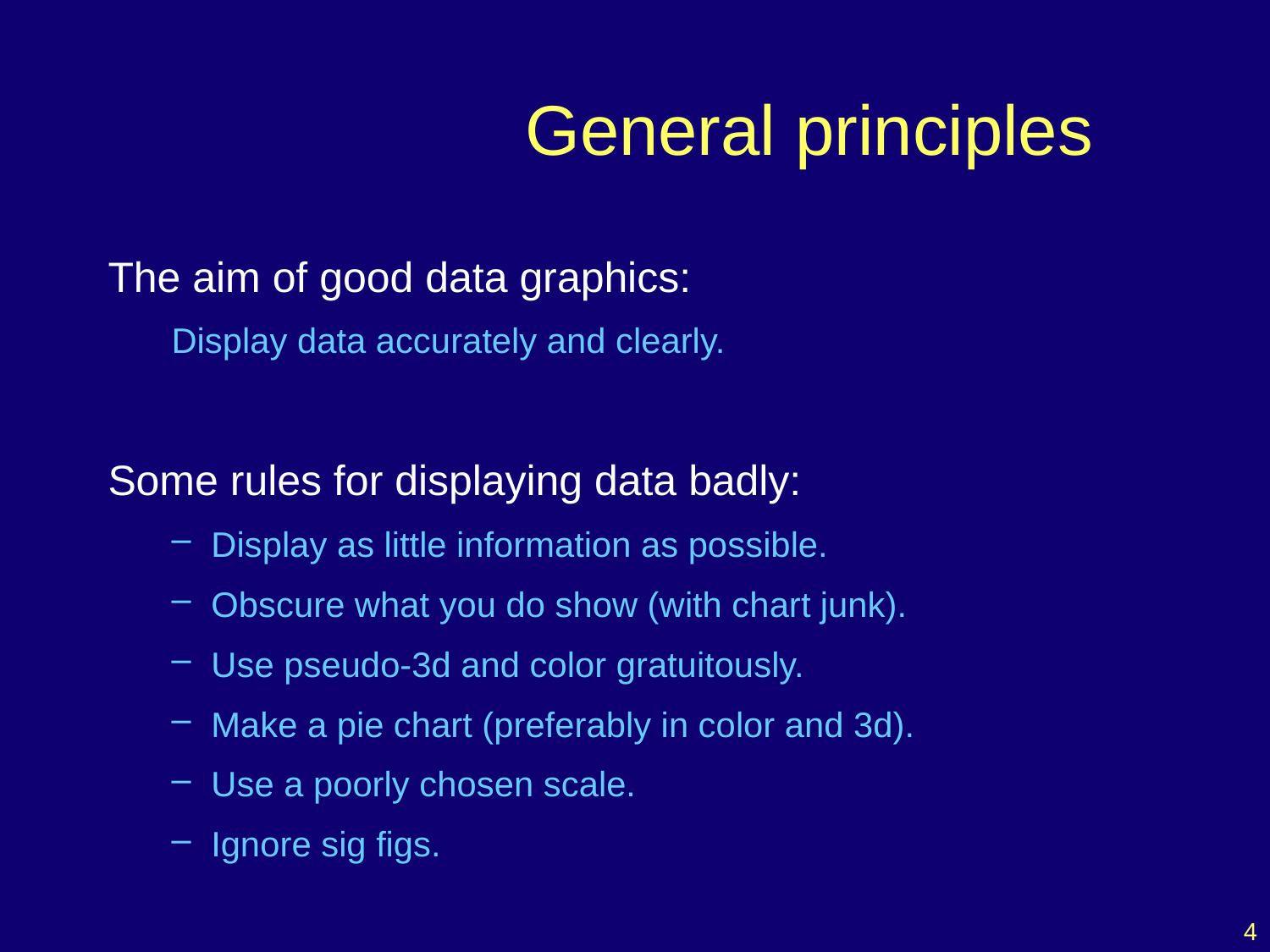

# General principles
The aim of good data graphics:
Display data accurately and clearly.

Some rules for displaying data badly:
Display as little information as possible.
Obscure what you do show (with chart junk).
Use pseudo-3d and color gratuitously.
Make a pie chart (preferably in color and 3d).
Use a poorly chosen scale.
Ignore sig figs.
4